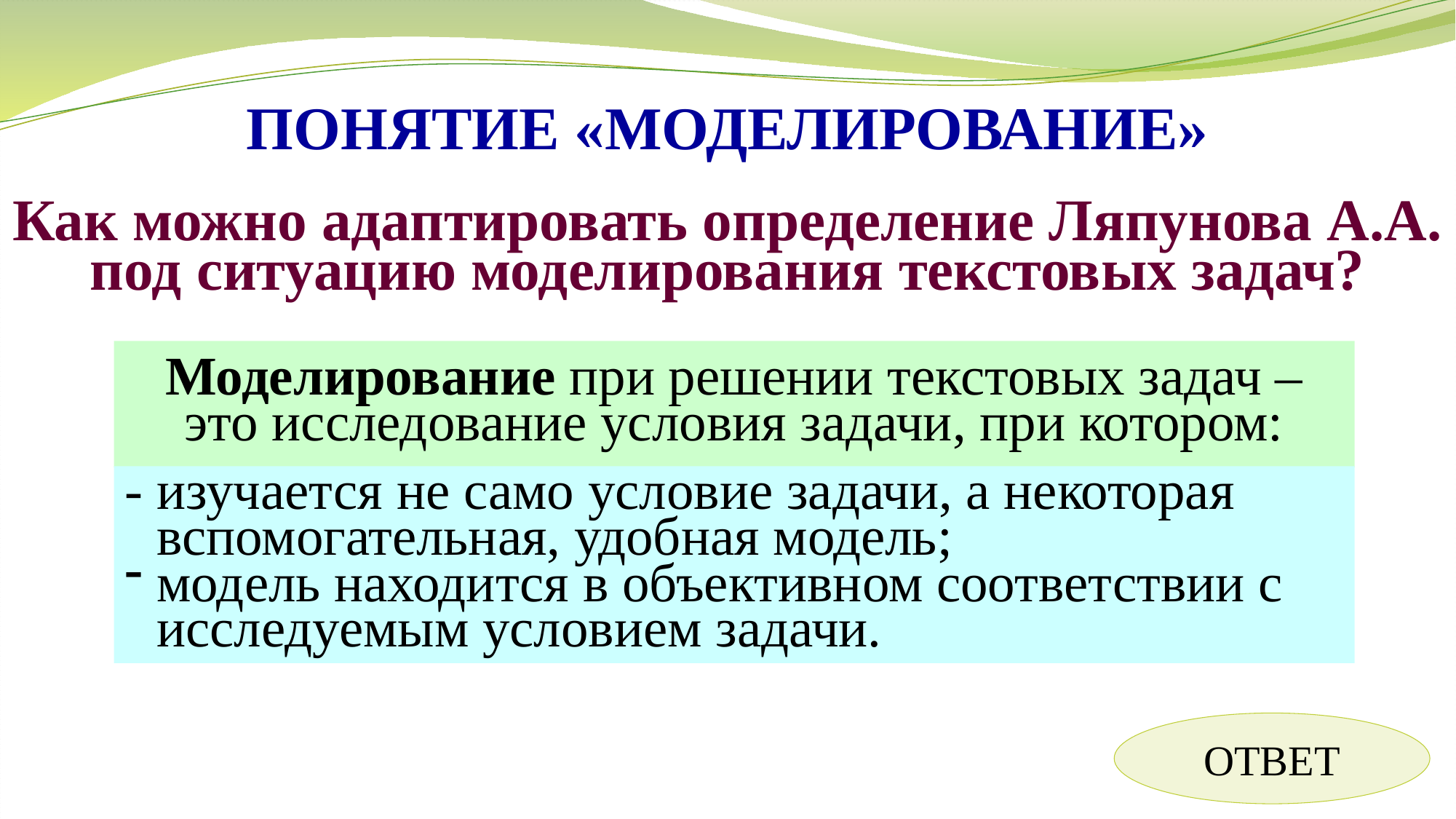

ПОНЯТИЕ «МОДЕЛИРОВАНИЕ»
Как можно адаптировать определение Ляпунова А.А. под ситуацию моделирования текстовых задач?
Моделирование при решении текстовых задач – это исследование условия задачи, при котором:
- изучается не само условие задачи, а некоторая вспомогательная, удобная модель;
модель находится в объективном соответствии с исследуемым условием задачи.
ОТВЕТ